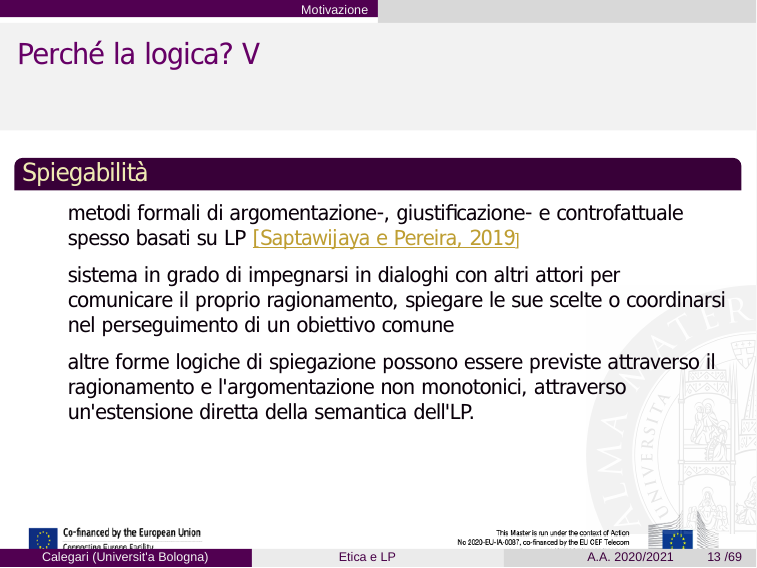

Motivazione

# Perché la logica? V
metodi formali di argomentazione-, giustificazione- e controfattuale spesso basati su LP [Saptawijaya e Pereira, 2019]
sistema in grado di impegnarsi in dialoghi con altri attori per comunicare il proprio ragionamento, spiegare le sue scelte o coordinarsi nel perseguimento di un obiettivo comune
altre forme logiche di spiegazione possono essere previste attraverso il ragionamento e l'argomentazione non monotonici, attraverso un'estensione diretta della semantica dell'LP.

Spiegabilità

Calegari (Universit'a Bologna)
Etica e LP
A.A. 2020/2021
13 /69